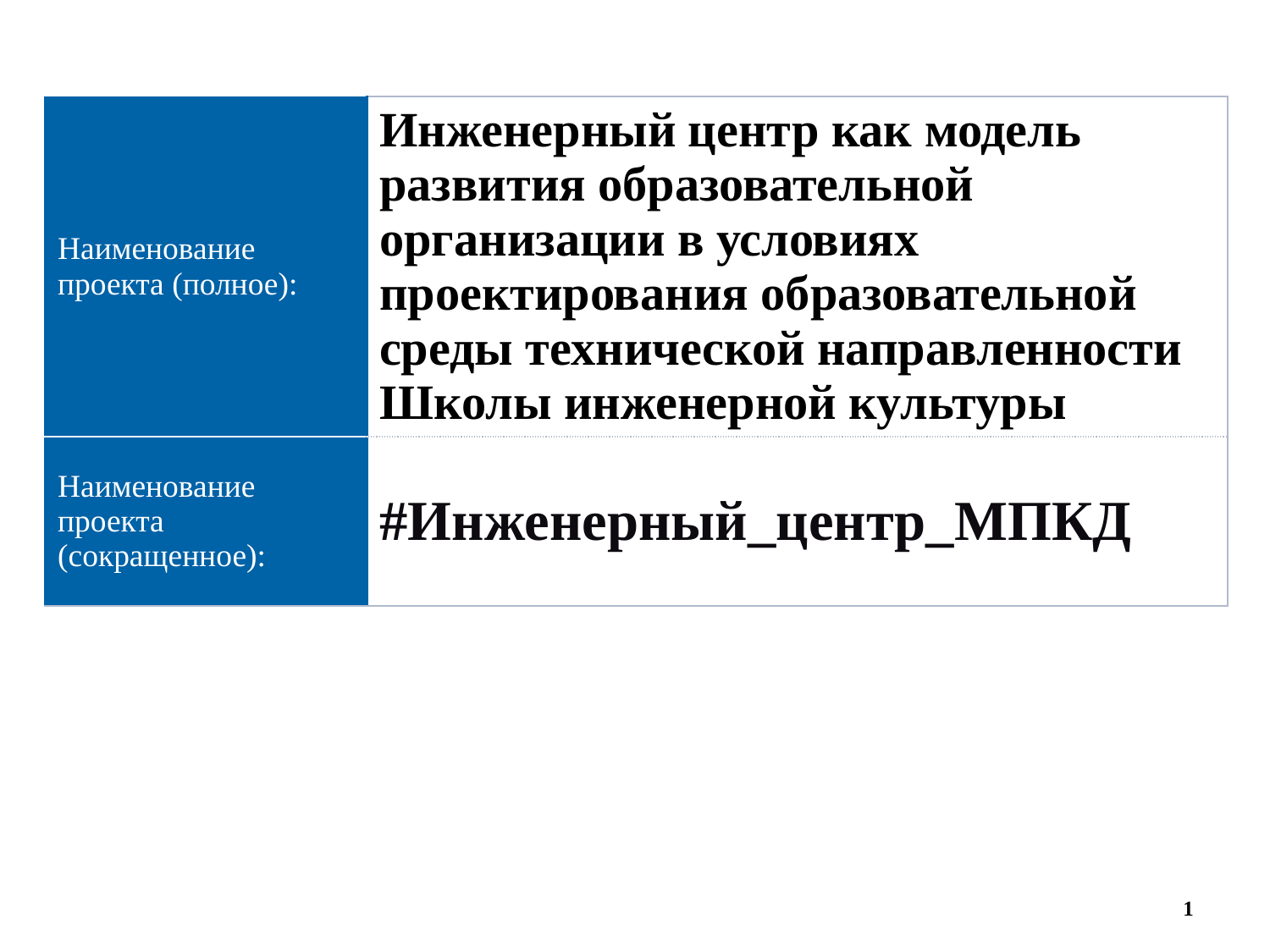

| Наименование проекта (полное): | Инженерный центр как модель развития образовательной организации в условиях проектирования образовательной среды технической направленности Школы инженерной культуры |
| --- | --- |
| Наименование проекта (сокращенное): | #Инженерный\_центр\_МПКД |
1